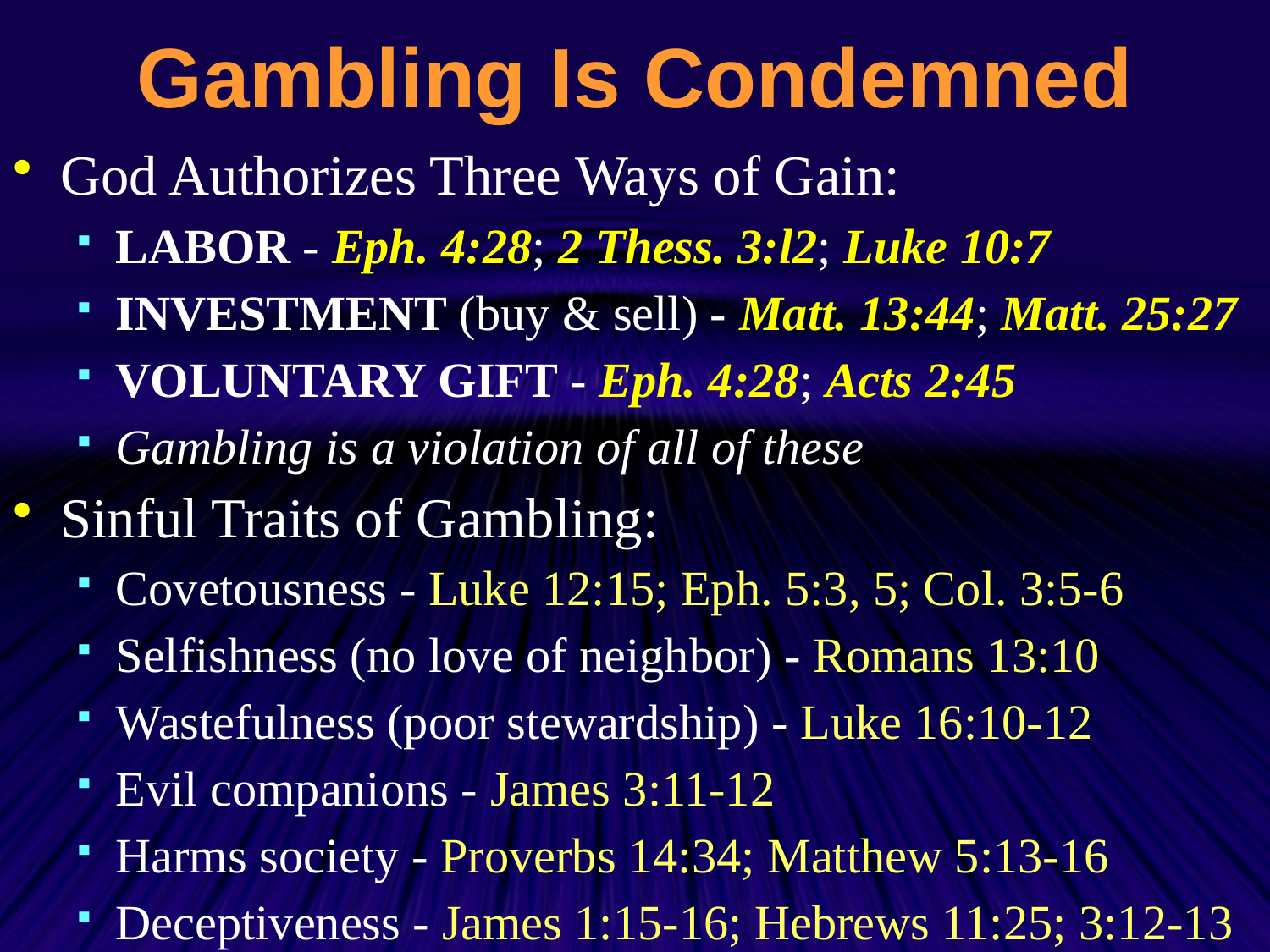

# Gambling Is Condemned
God Authorizes Three Ways of Gain:
Labor - Eph. 4:28; 2 Thess. 3:l2; Luke 10:7
Investment (buy & sell) - Matt. 13:44; Matt. 25:27
Voluntary Gift - Eph. 4:28; Acts 2:45
Gambling is a violation of all of these
Sinful Traits of Gambling:
Covetousness - Luke 12:15; Eph. 5:3, 5; Col. 3:5-6
Selfishness (no love of neighbor) - Romans 13:10
Wastefulness (poor stewardship) - Luke 16:10-12
Evil companions - James 3:11-12
Harms society - Proverbs 14:34; Matthew 5:13-16
Deceptiveness - James 1:15-16; Hebrews 11:25; 3:12-13